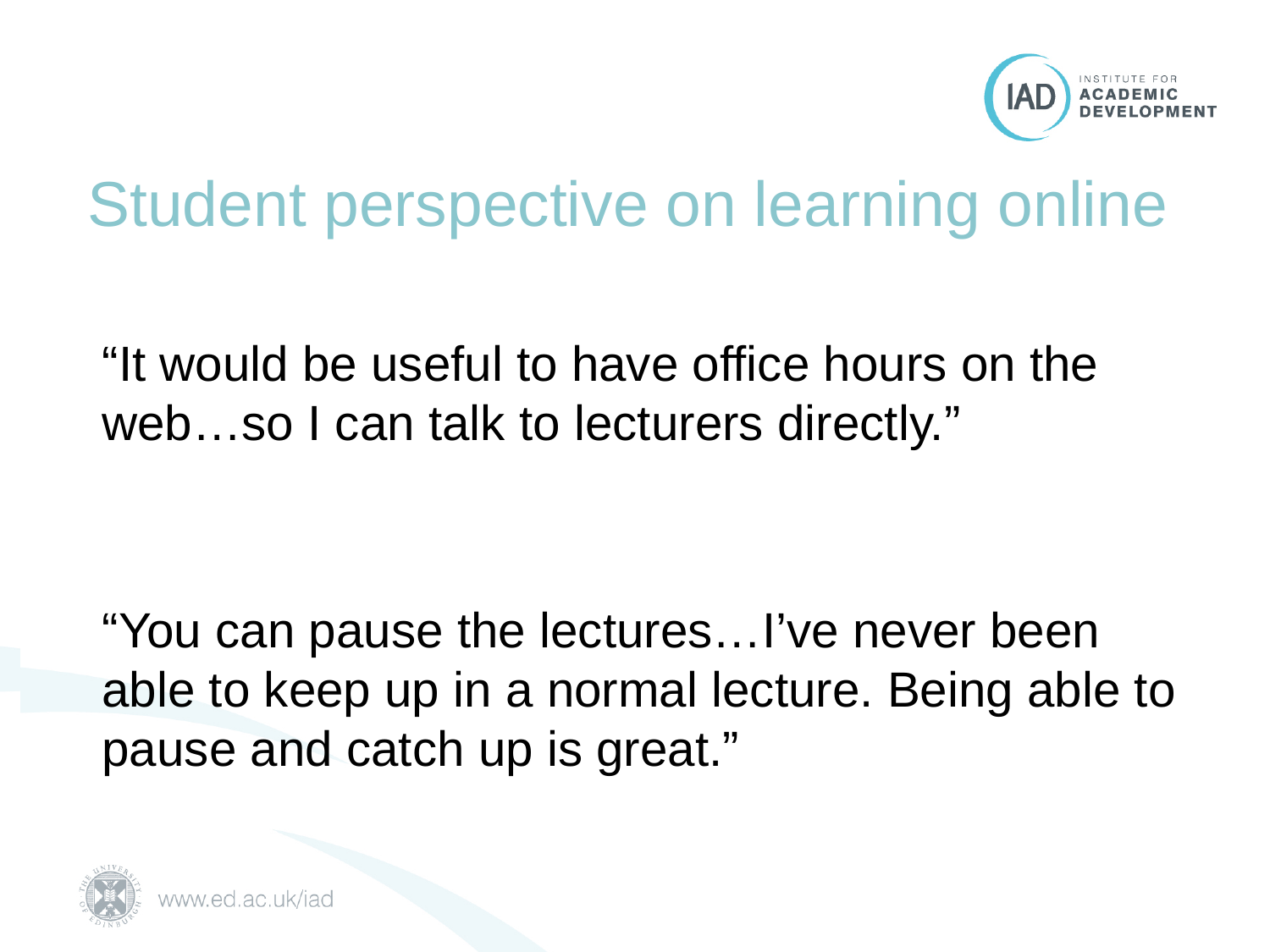

# Student perspective on learning online

“It would be useful to have office hours on the web…so I can talk to lecturers directly.”

“You can pause the lectures…I’ve never been able to keep up in a normal lecture. Being able to pause and catch up is great.”